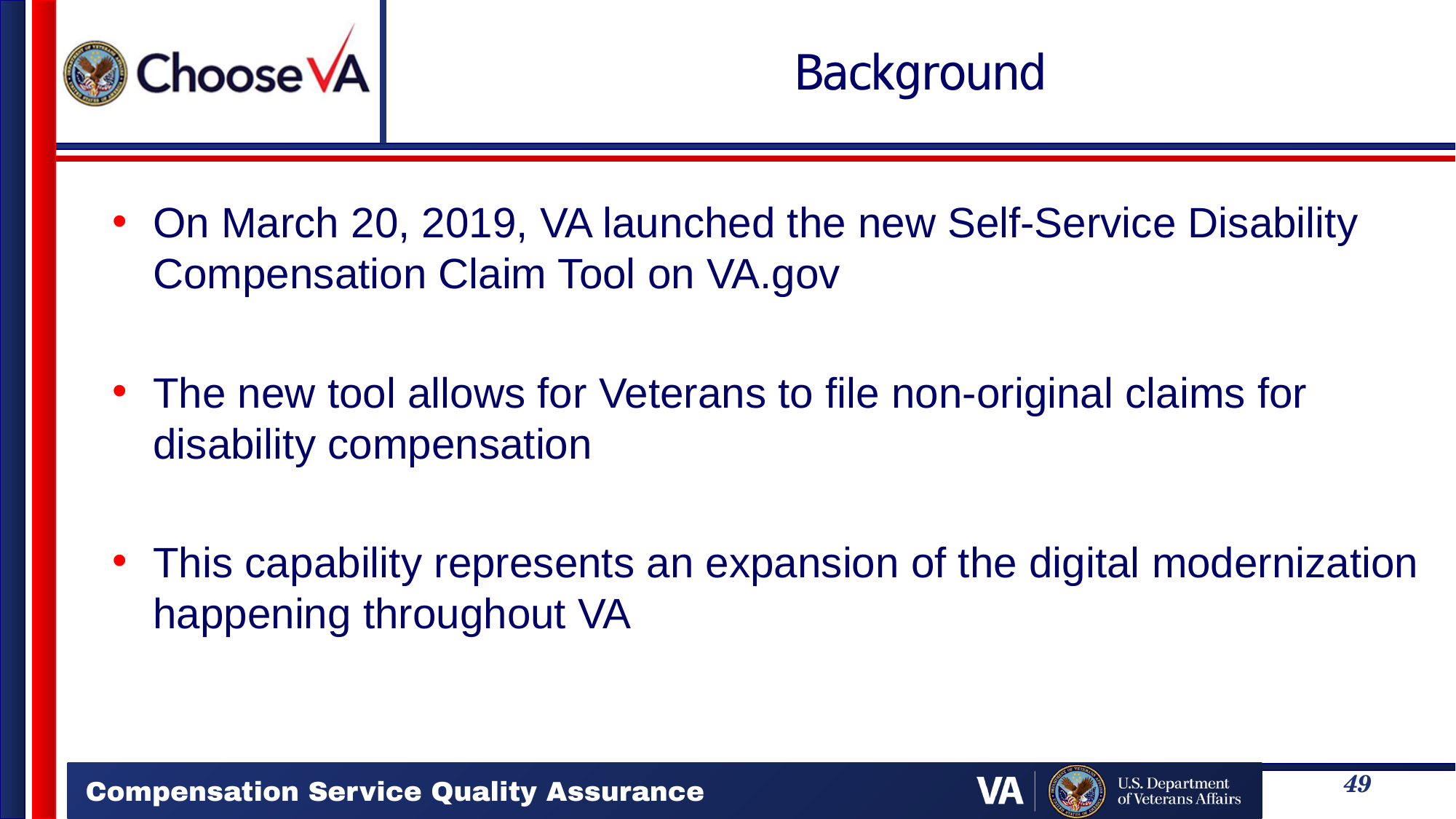

# Background
On March 20, 2019, VA launched the new Self-Service Disability Compensation Claim Tool on VA.gov

The new tool allows for Veterans to file non-original claims for disability compensation

This capability represents an expansion of the digital modernization happening throughout VA
49